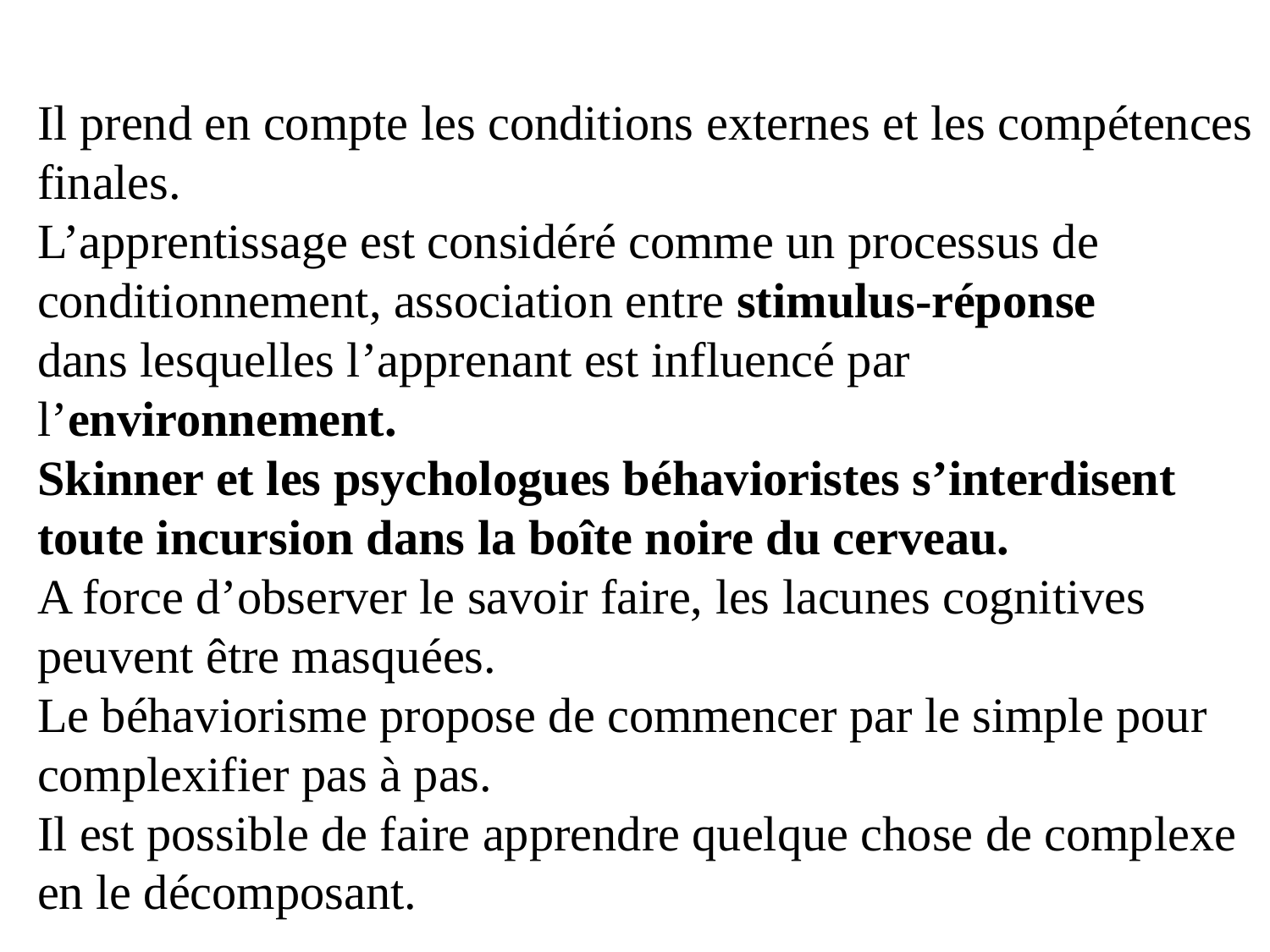

Il prend en compte les conditions externes et les compétences finales.
L’apprentissage est considéré comme un processus de conditionnement, association entre stimulus-réponse
dans lesquelles l’apprenant est influencé par l’environnement.
Skinner et les psychologues béhavioristes s’interdisent toute incursion dans la boîte noire du cerveau.
A force d’observer le savoir faire, les lacunes cognitives peuvent être masquées.
Le béhaviorisme propose de commencer par le simple pour complexifier pas à pas.
Il est possible de faire apprendre quelque chose de complexe en le décomposant.
#